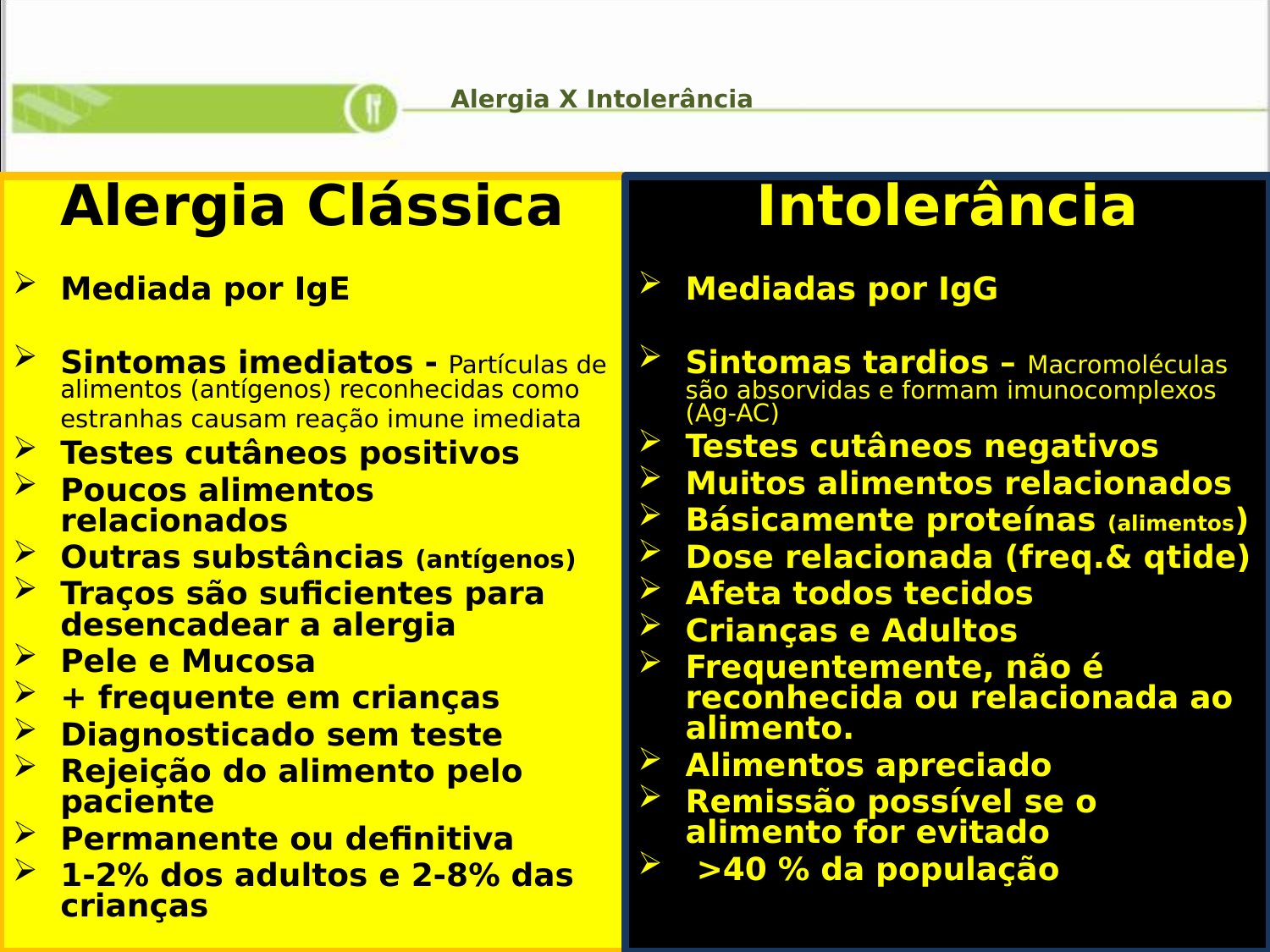

Alergia X Intolerância
Alergia Clássica

Mediada por IgE

Sintomas imediatos - Partículas de alimentos (antígenos) reconhecidas como estranhas causam reação imune imediata
Testes cutâneos positivos
Poucos alimentos relacionados
Outras substâncias (antígenos)
Traços são suficientes para desencadear a alergia
Pele e Mucosa
+ frequente em crianças
Diagnosticado sem teste
Rejeição do alimento pelo paciente
Permanente ou definitiva
1-2% dos adultos e 2-8% das crianças

Intolerância

Mediadas por IgG

Sintomas tardios – Macromoléculas são absorvidas e formam imunocomplexos  (Ag-AC)
Testes cutâneos negativos
Muitos alimentos relacionados
Básicamente proteínas (alimentos)
Dose relacionada (freq.& qtide)
Afeta todos tecidos
Crianças e Adultos
Frequentemente, não é reconhecida ou relacionada ao alimento.
Alimentos apreciado
Remissão possível se o alimento for evitado
 >40 % da população